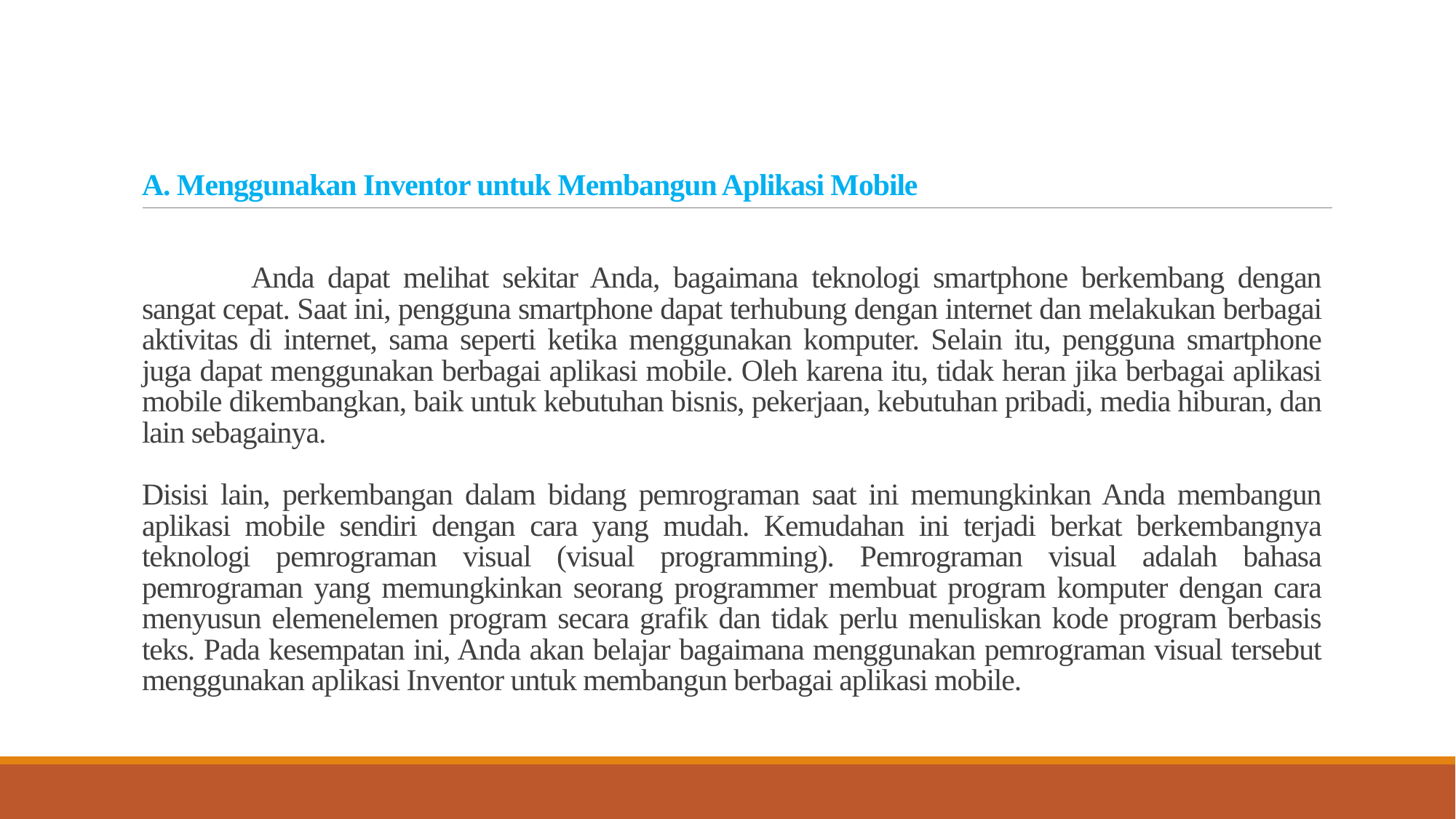

# A. Menggunakan Inventor untuk Membangun Aplikasi Mobile
	Anda dapat melihat sekitar Anda, bagaimana teknologi smartphone berkembang dengan sangat cepat. Saat ini, pengguna smartphone dapat terhubung dengan internet dan melakukan berbagai aktivitas di internet, sama seperti ketika menggunakan komputer. Selain itu, pengguna smartphone juga dapat menggunakan berbagai aplikasi mobile. Oleh karena itu, tidak heran jika berbagai aplikasi mobile dikembangkan, baik untuk kebutuhan bisnis, pekerjaan, kebutuhan pribadi, media hiburan, dan lain sebagainya.

Disisi lain, perkembangan dalam bidang pemrograman saat ini memungkinkan Anda membangun aplikasi mobile sendiri dengan cara yang mudah. Kemudahan ini terjadi berkat berkembangnya teknologi pemrograman visual (visual programming). Pemrograman visual adalah bahasa pemrograman yang memungkinkan seorang programmer membuat program komputer dengan cara menyusun elemenelemen program secara grafik dan tidak perlu menuliskan kode program berbasis teks. Pada kesempatan ini, Anda akan belajar bagaimana menggunakan pemrograman visual tersebut menggunakan aplikasi Inventor untuk membangun berbagai aplikasi mobile.